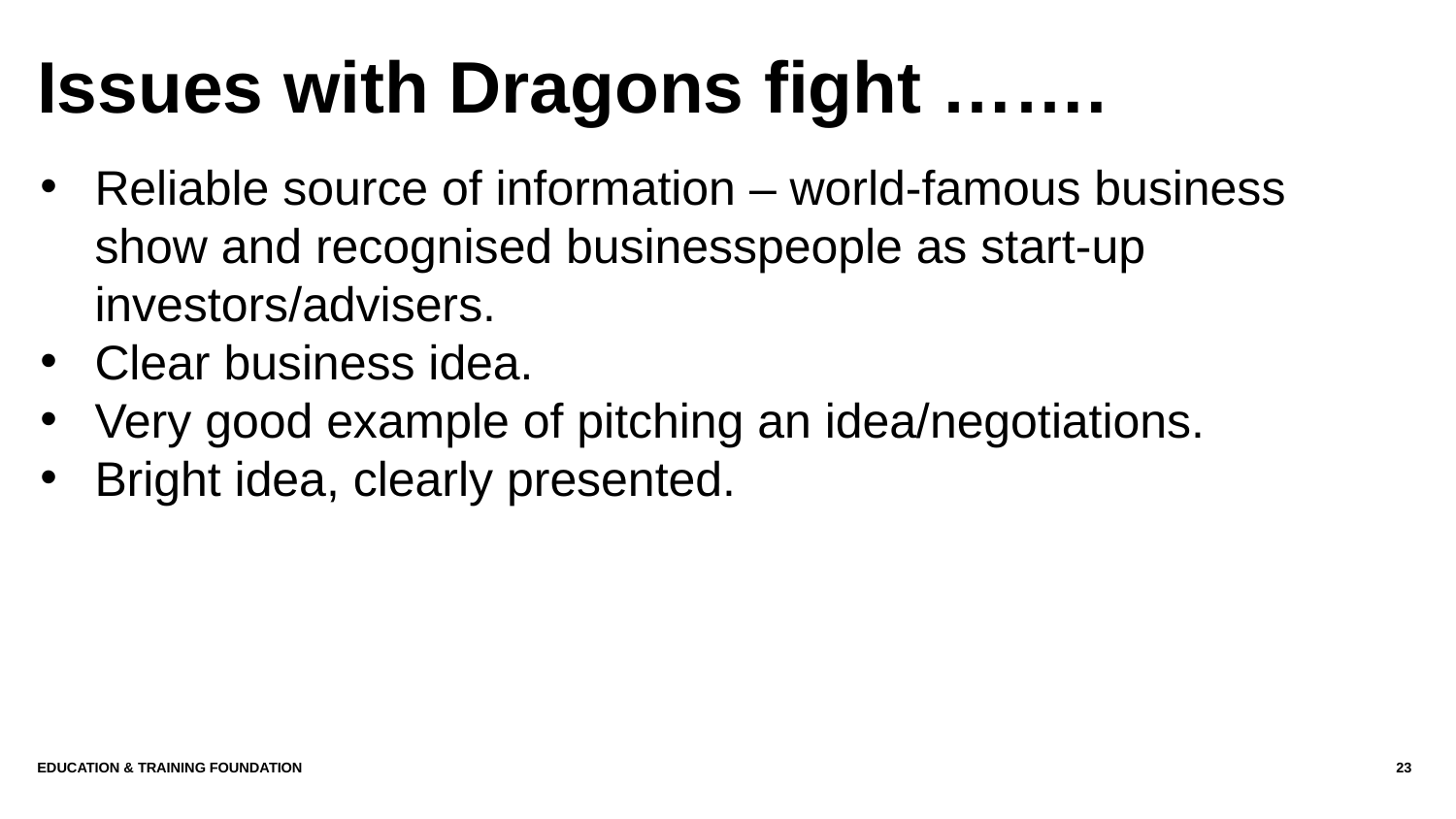

# Issues with Dragons fight …….
Reliable source of information – world-famous business show and recognised businesspeople as start-up investors/advisers.
Clear business idea.
Very good example of pitching an idea/negotiations.
Bright idea, clearly presented.
Education & Training Foundation
23